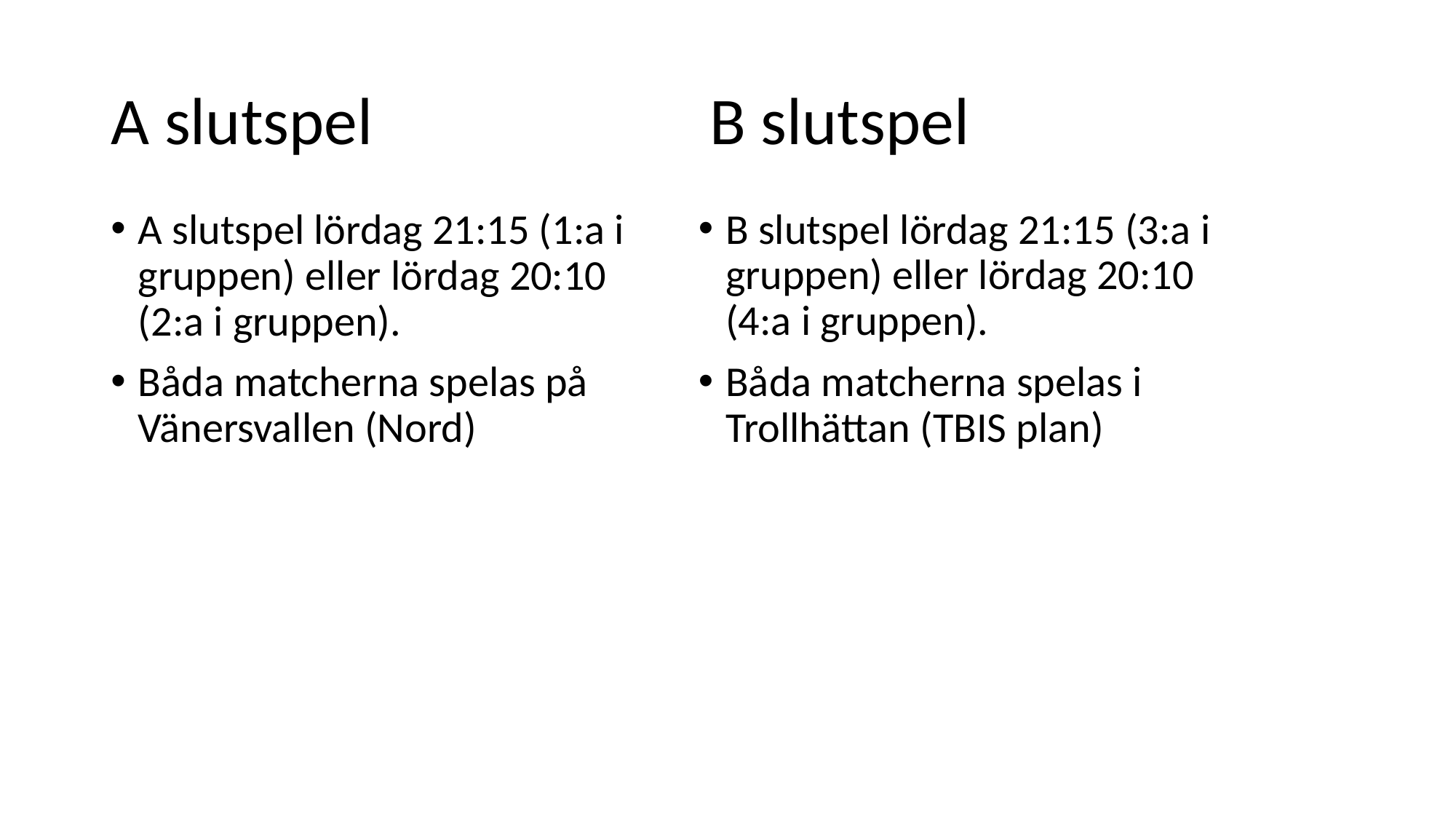

# A slutspel
B slutspel
A slutspel lördag 21:15 (1:a i gruppen) eller lördag 20:10 (2:a i gruppen).
Båda matcherna spelas på Vänersvallen (Nord)
B slutspel lördag 21:15 (3:a i gruppen) eller lördag 20:10 (4:a i gruppen).
Båda matcherna spelas i Trollhättan (TBIS plan)